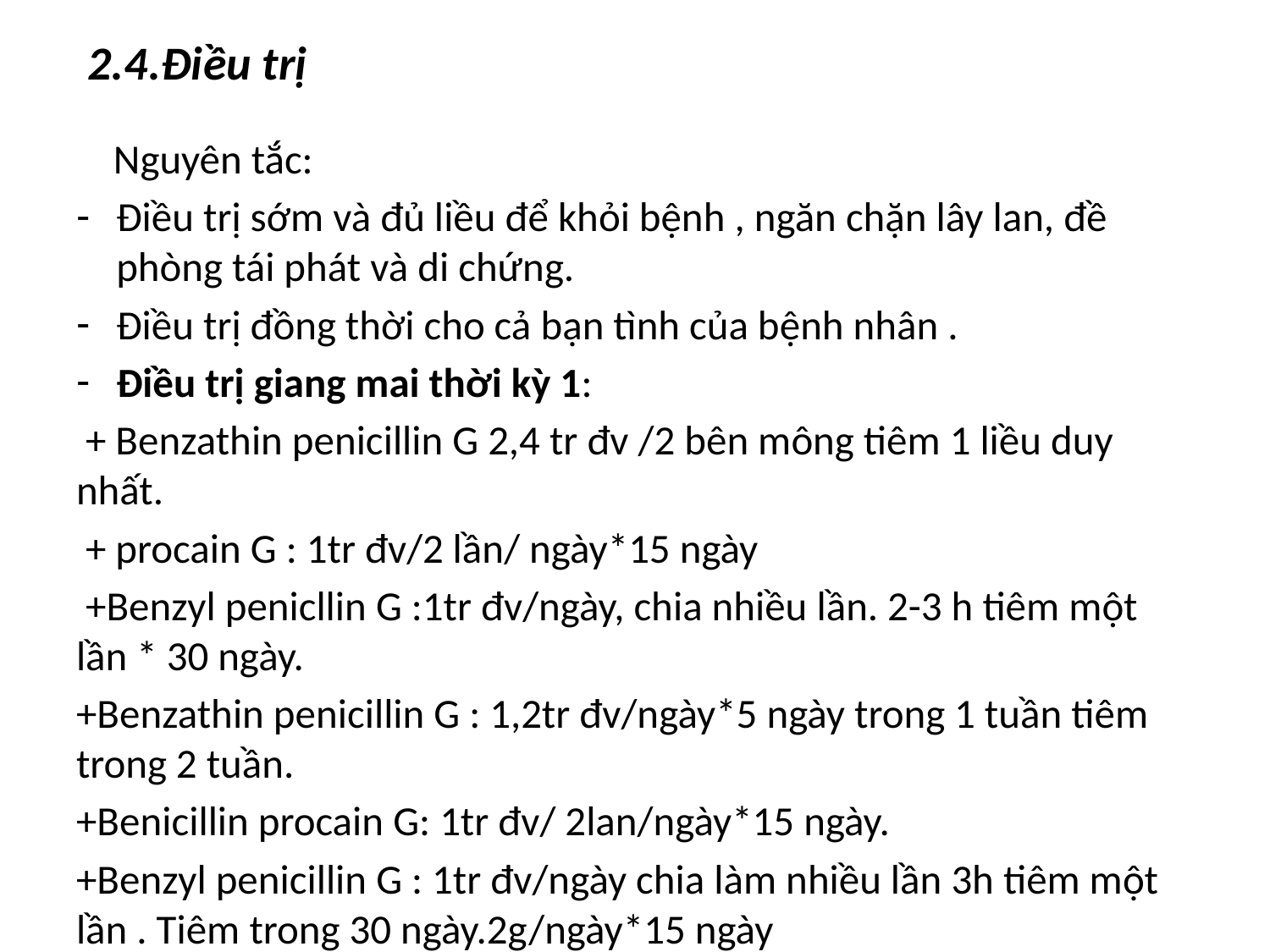

# 2.4.Điều trị
    Nguyên tắc:
Điều trị sớm và đủ liều để khỏi bệnh , ngăn chặn lây lan, đề phòng tái phát và di chứng.
Điều trị đồng thời cho cả bạn tình của bệnh nhân .
Điều trị giang mai thời kỳ 1:
 + Benzathin penicillin G 2,4 tr đv /2 bên mông tiêm 1 liều duy nhất.
 + procain G : 1tr đv/2 lần/ ngày*15 ngày
 +Benzyl penicllin G :1tr đv/ngày, chia nhiều lần. 2-3 h tiêm một lần * 30 ngày.
+Benzathin penicillin G : 1,2tr đv/ngày*5 ngày trong 1 tuần tiêm trong 2 tuần.
+Benicillin procain G: 1tr đv/ 2lan/ngày*15 ngày.
+Benzyl penicillin G : 1tr đv/ngày chia làm nhiều lần 3h tiêm một lần . Tiêm trong 30 ngày.2g/ngày*15 ngày